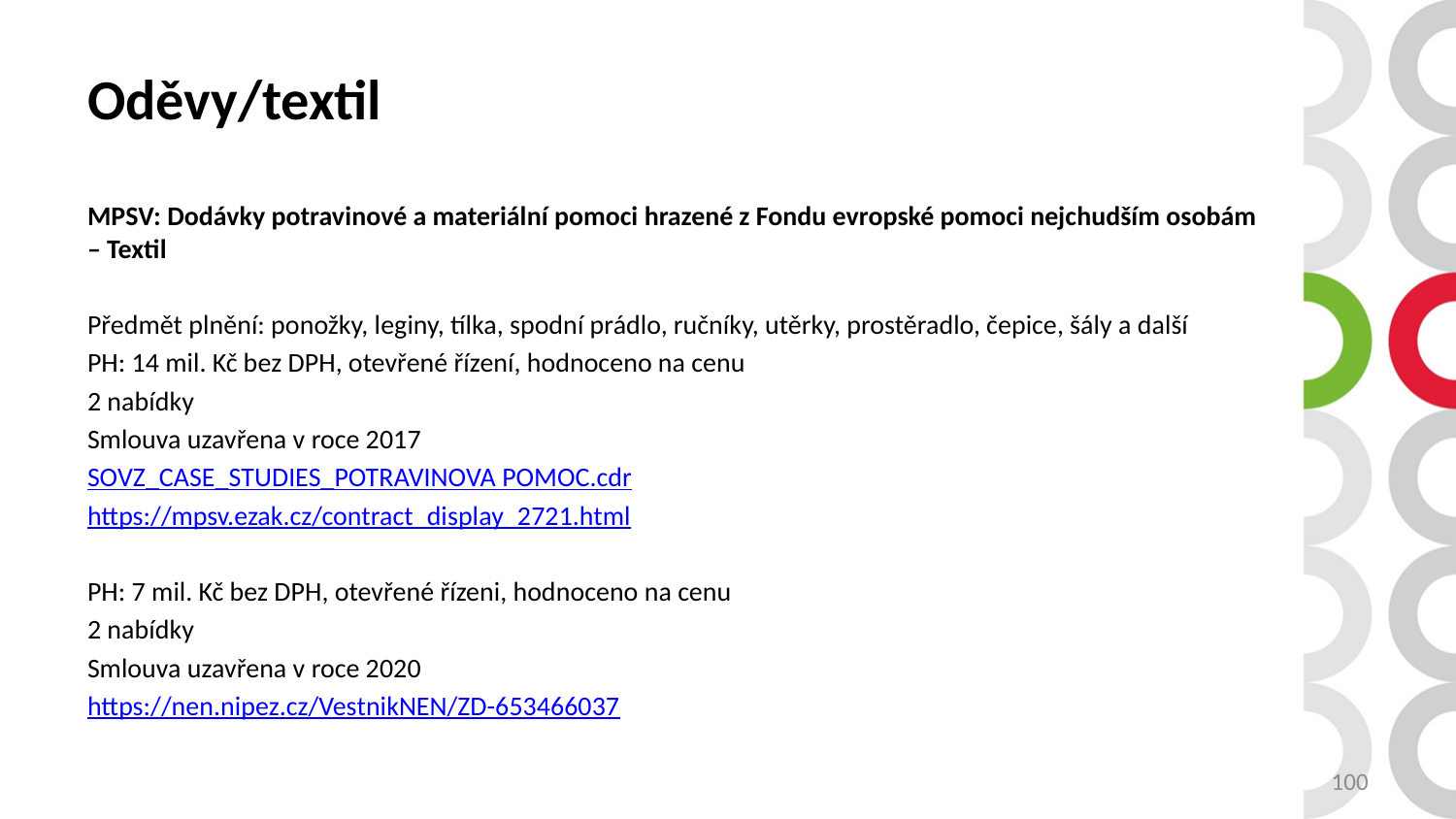

# Oděvy/textil
MPSV: Dodávky potravinové a materiální pomoci hrazené z Fondu evropské pomoci nejchudším osobám – Textil

Předmět plnění: ponožky, leginy, tílka, spodní prádlo, ručníky, utěrky, prostěradlo, čepice, šály a další
PH: 14 mil. Kč bez DPH, otevřené řízení, hodnoceno na cenu
2 nabídky
Smlouva uzavřena v roce 2017
SOVZ_CASE_STUDIES_POTRAVINOVA POMOC.cdr
https://mpsv.ezak.cz/contract_display_2721.html

PH: 7 mil. Kč bez DPH, otevřené řízeni, hodnoceno na cenu
2 nabídky
Smlouva uzavřena v roce 2020
https://nen.nipez.cz/VestnikNEN/ZD-653466037

100